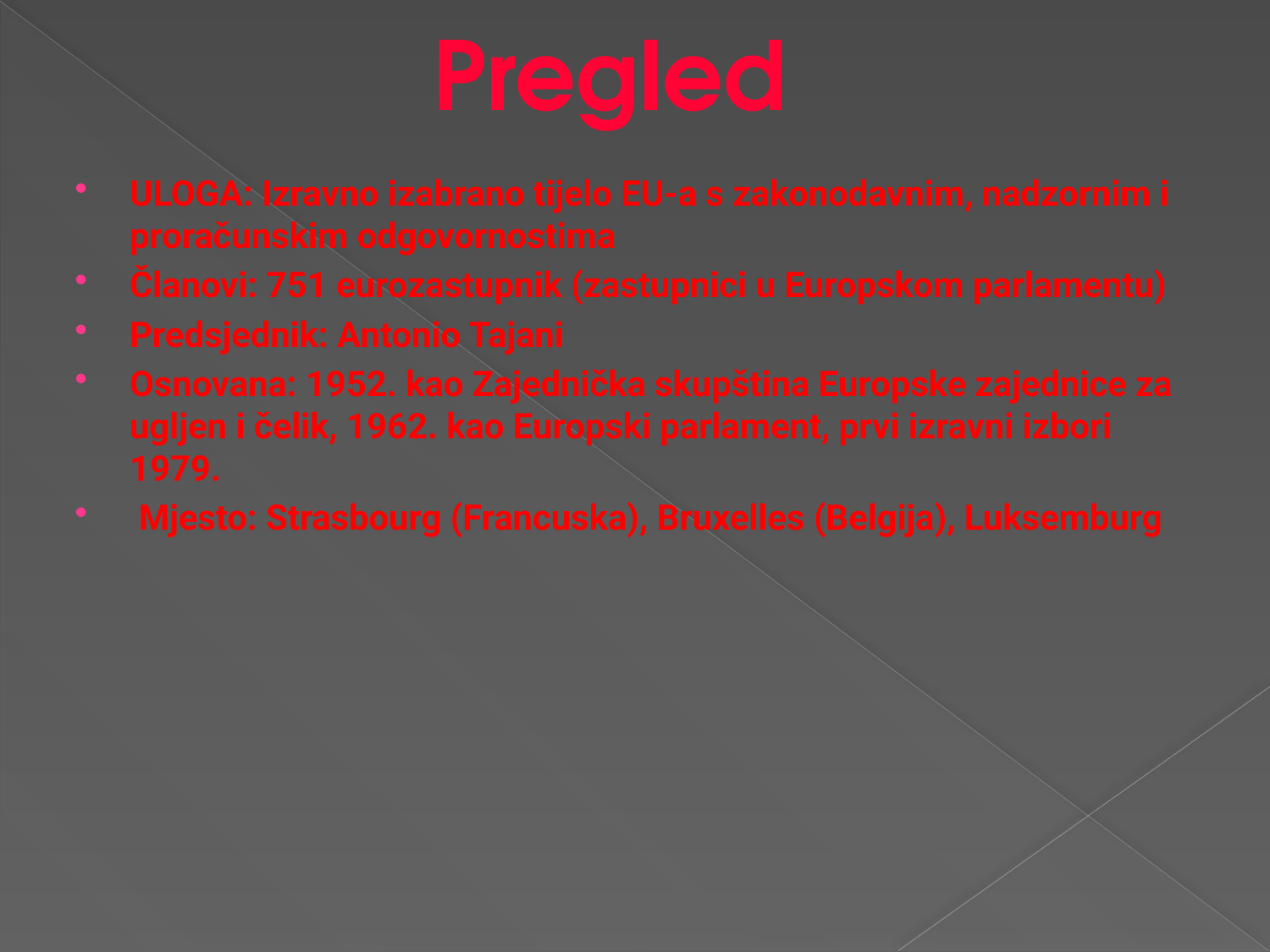

Pregled
ULOGA: Izravno izabrano tijelo EU-a s zakonodavnim, nadzornim i proračunskim odgovornostima
Članovi: 751 eurozastupnik (zastupnici u Europskom parlamentu)
Predsjednik: Antonio Tajani
Osnovana: 1952. kao Zajednička skupština Europske zajednice za ugljen i čelik, 1962. kao Europski parlament, prvi izravni izbori 1979.
 Mjesto: Strasbourg (Francuska), Bruxelles (Belgija), Luksemburg